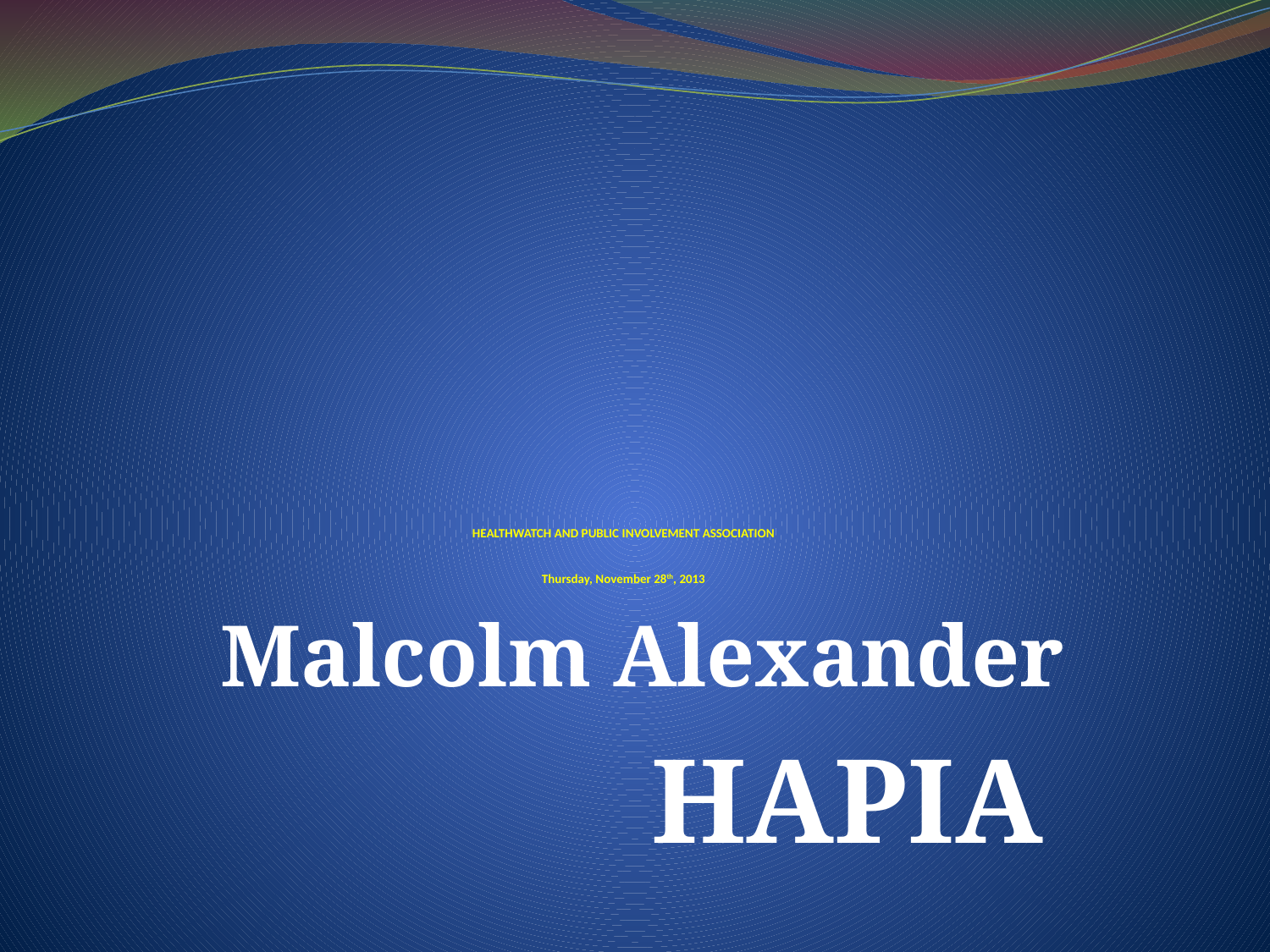

# HEALTHWATCH AND PUBLIC INVOLVEMENT ASSOCIATION Thursday, November 28th, 2013
Malcolm Alexander
HAPIA